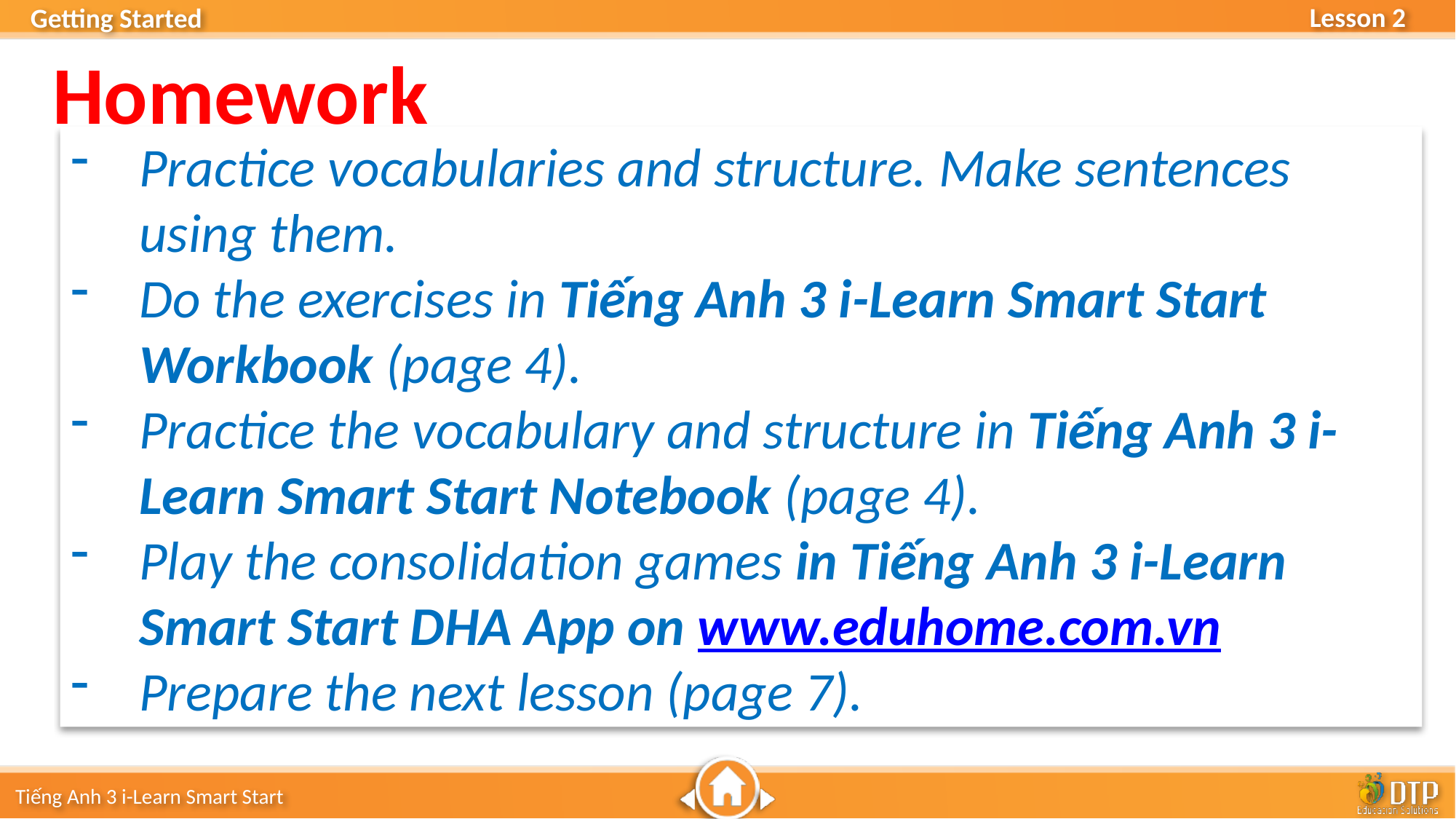

Homework
Practice vocabularies and structure. Make sentences using them.
Do the exercises in Tiếng Anh 3 i-Learn Smart Start Workbook (page 4).
Practice the vocabulary and structure in Tiếng Anh 3 i-Learn Smart Start Notebook (page 4).
Play the consolidation games in Tiếng Anh 3 i-Learn Smart Start DHA App on www.eduhome.com.vn
Prepare the next lesson (page 7).